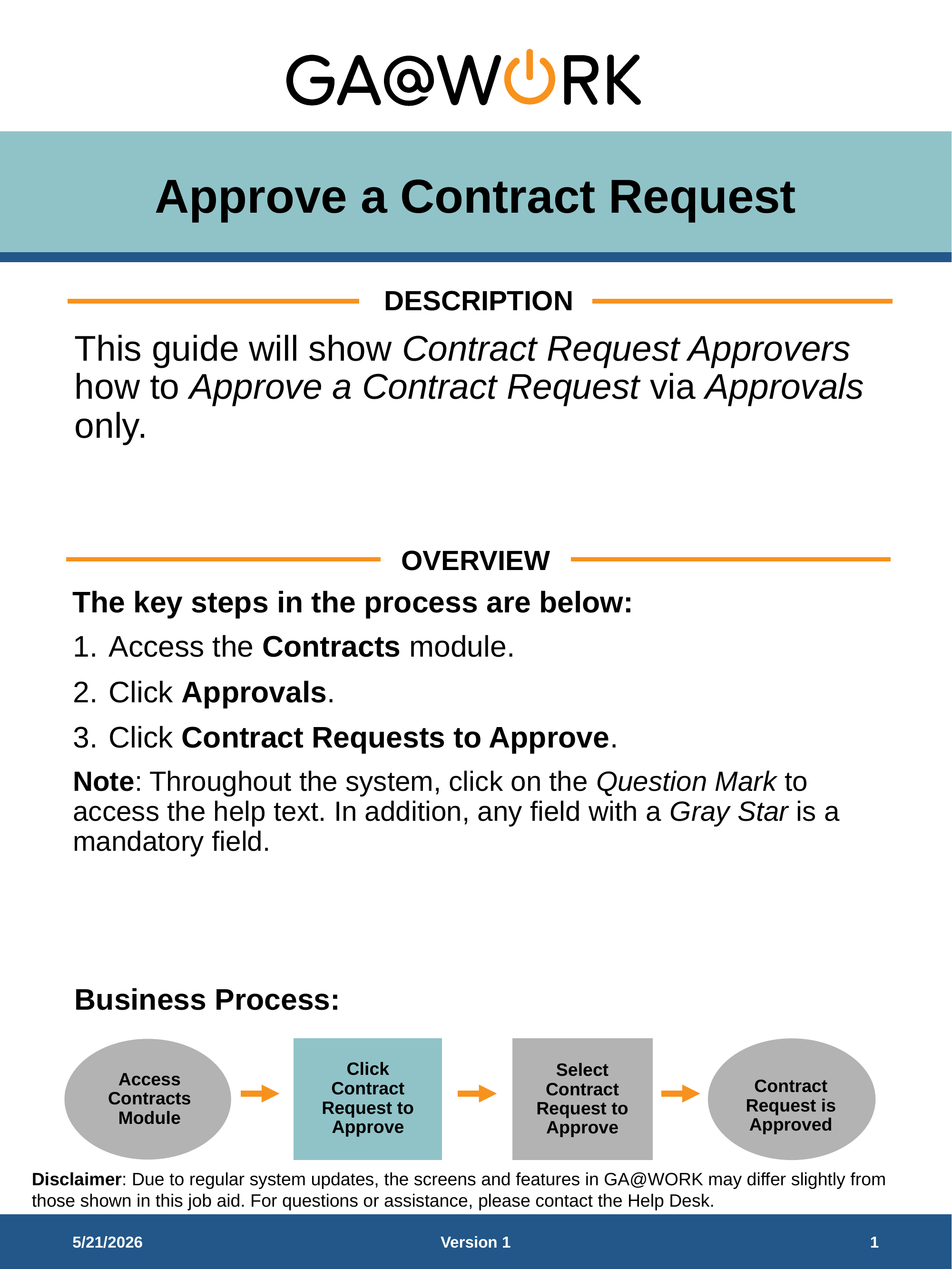

# Approve a Contract Request
DESCRIPTION
This guide will show Contract Request Approvers how to Approve a Contract Request via Approvals only.

OVERVIEW
The key steps in the process are below:
Access the Contracts module.
Click Approvals.
Click Contract Requests to Approve.
Note: Throughout the system, click on the Question Mark to access the help text. In addition, any field with a Gray Star is a mandatory field.

Business Process:
Access Contracts Module
Click Contract Request to Approve
Select Contract Request to Approve
Contract Request is Approved
5/21/2026
Version 1
1